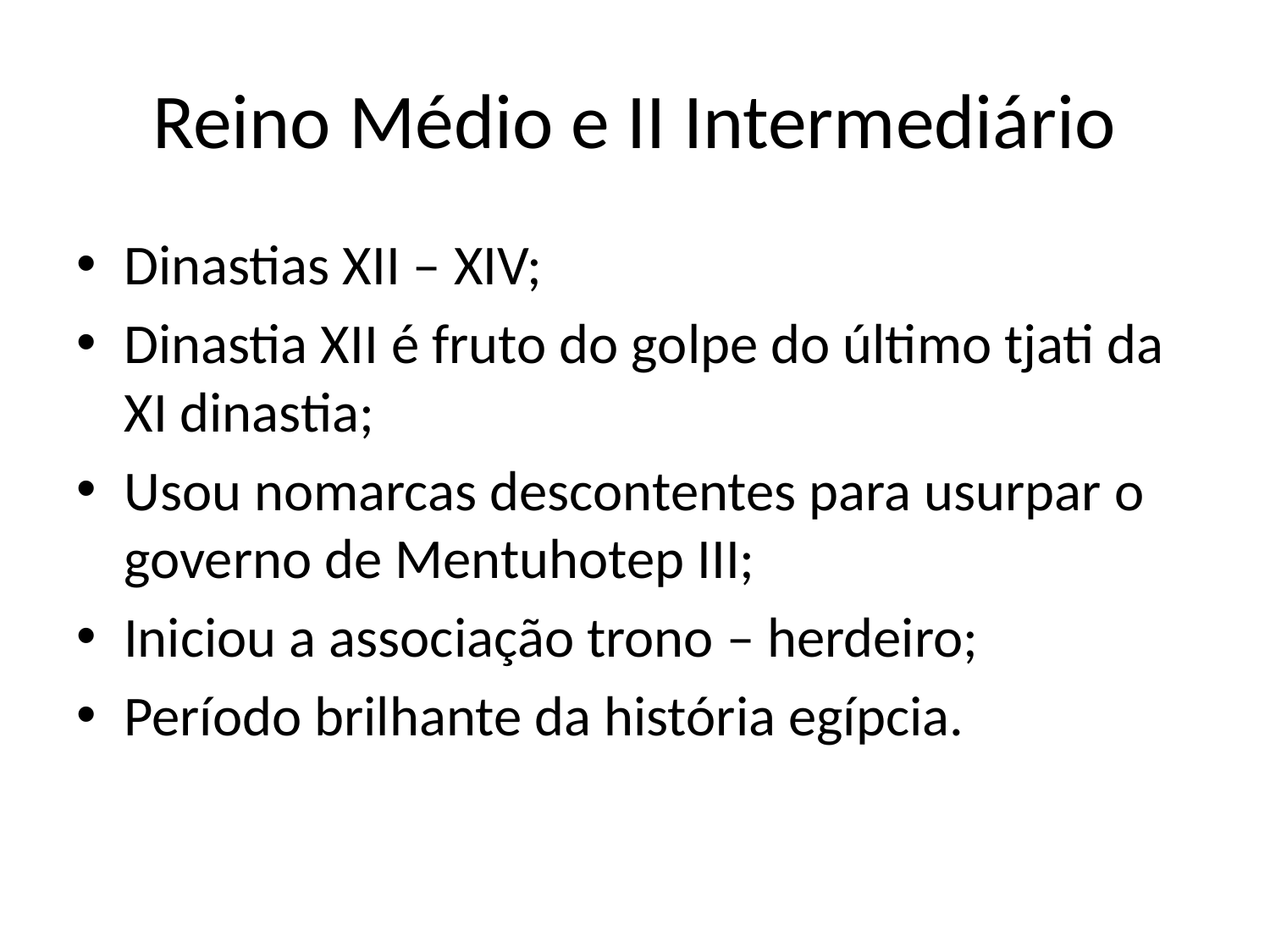

# Reino Médio e II Intermediário
Dinastias XII – XIV;
Dinastia XII é fruto do golpe do último tjati da XI dinastia;
Usou nomarcas descontentes para usurpar o governo de Mentuhotep III;
Iniciou a associação trono – herdeiro;
Período brilhante da história egípcia.